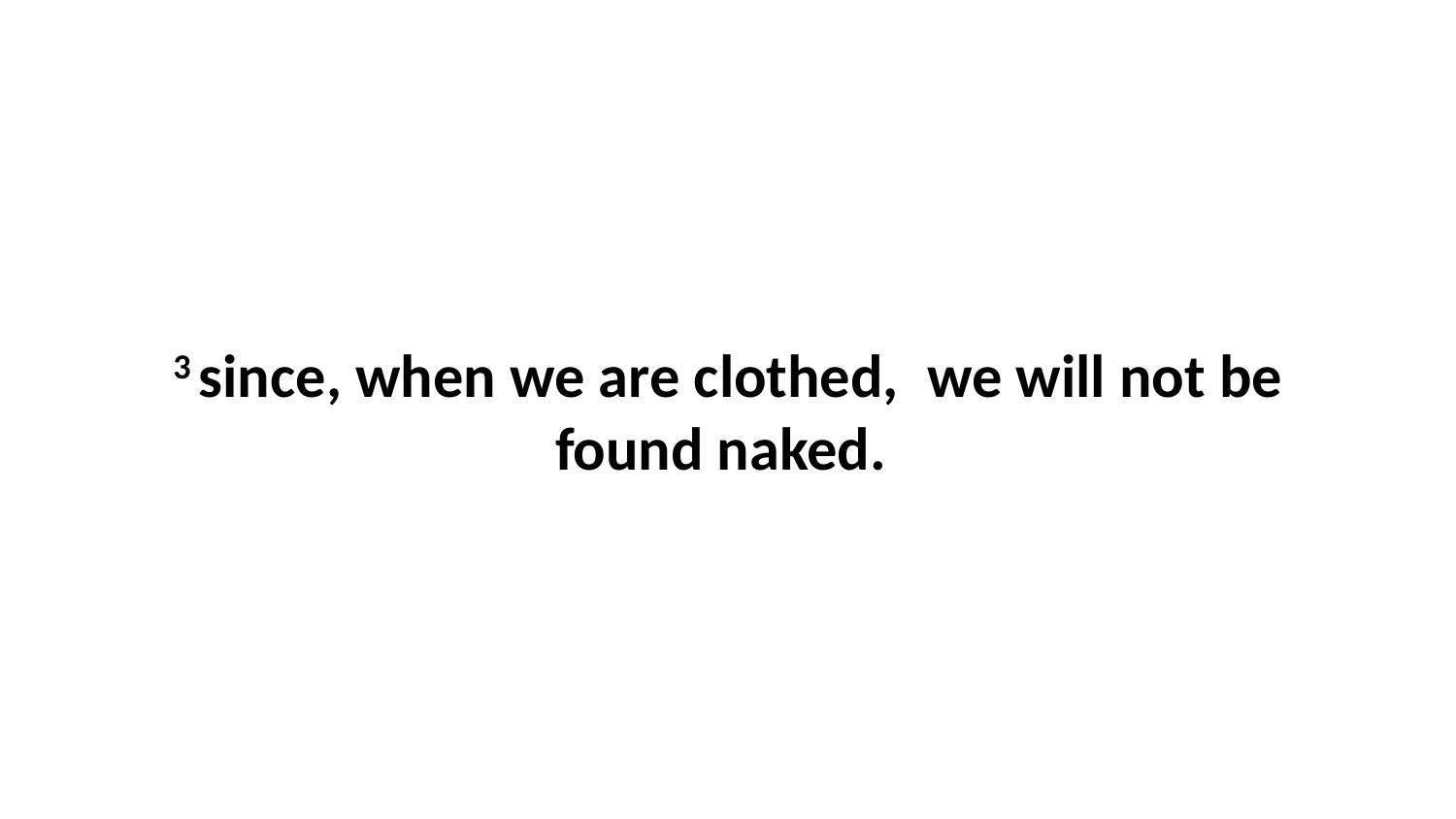

3 since, when we are clothed,  we will not be found naked.